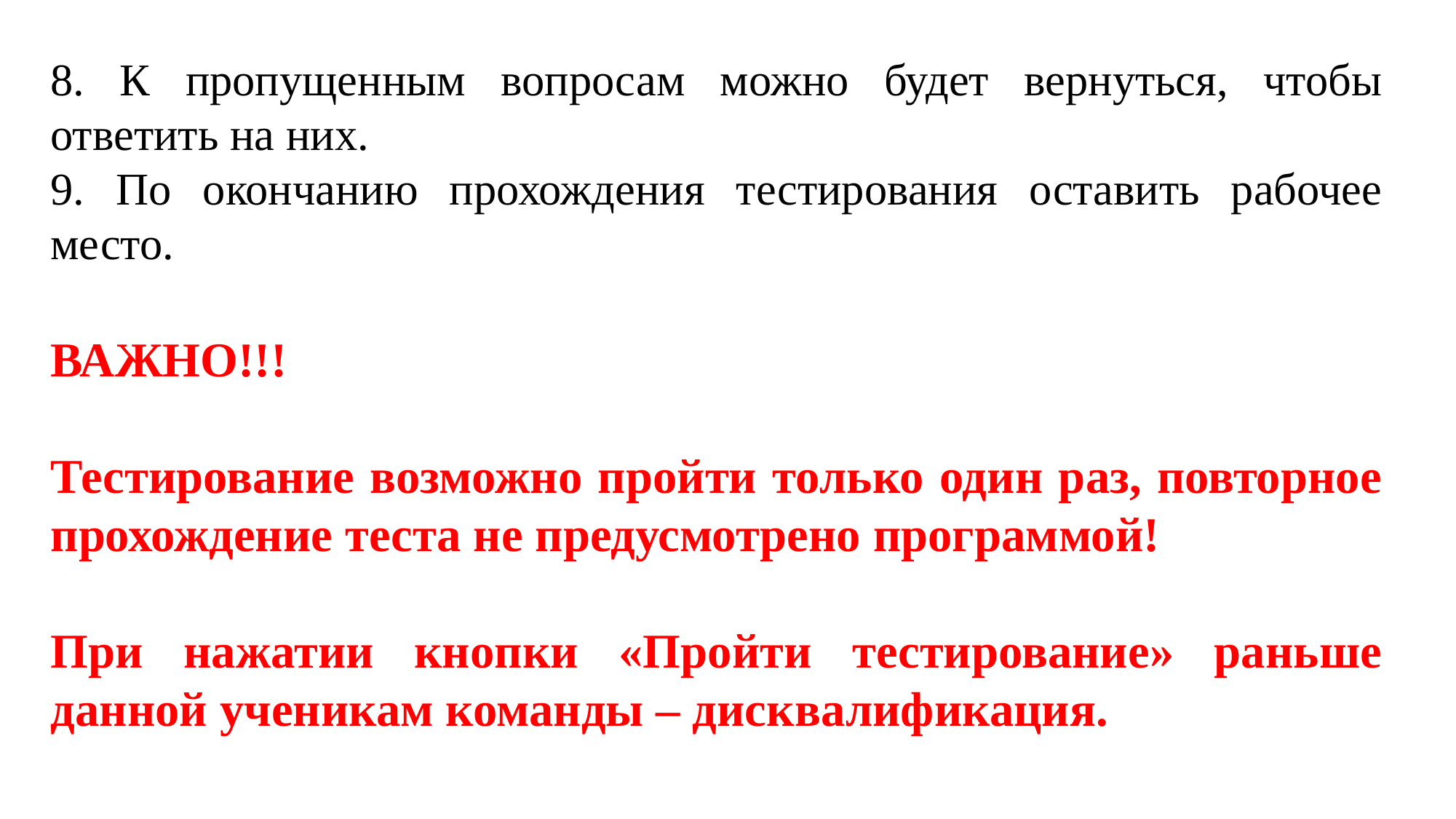

8. К пропущенным вопросам можно будет вернуться, чтобы ответить на них.
9. По окончанию прохождения тестирования оставить рабочее место.
ВАЖНО!!!

Тестирование возможно пройти только один раз, повторное прохождение теста не предусмотрено программой!

При нажатии кнопки «Пройти тестирование» раньше данной ученикам команды – дисквалификация.